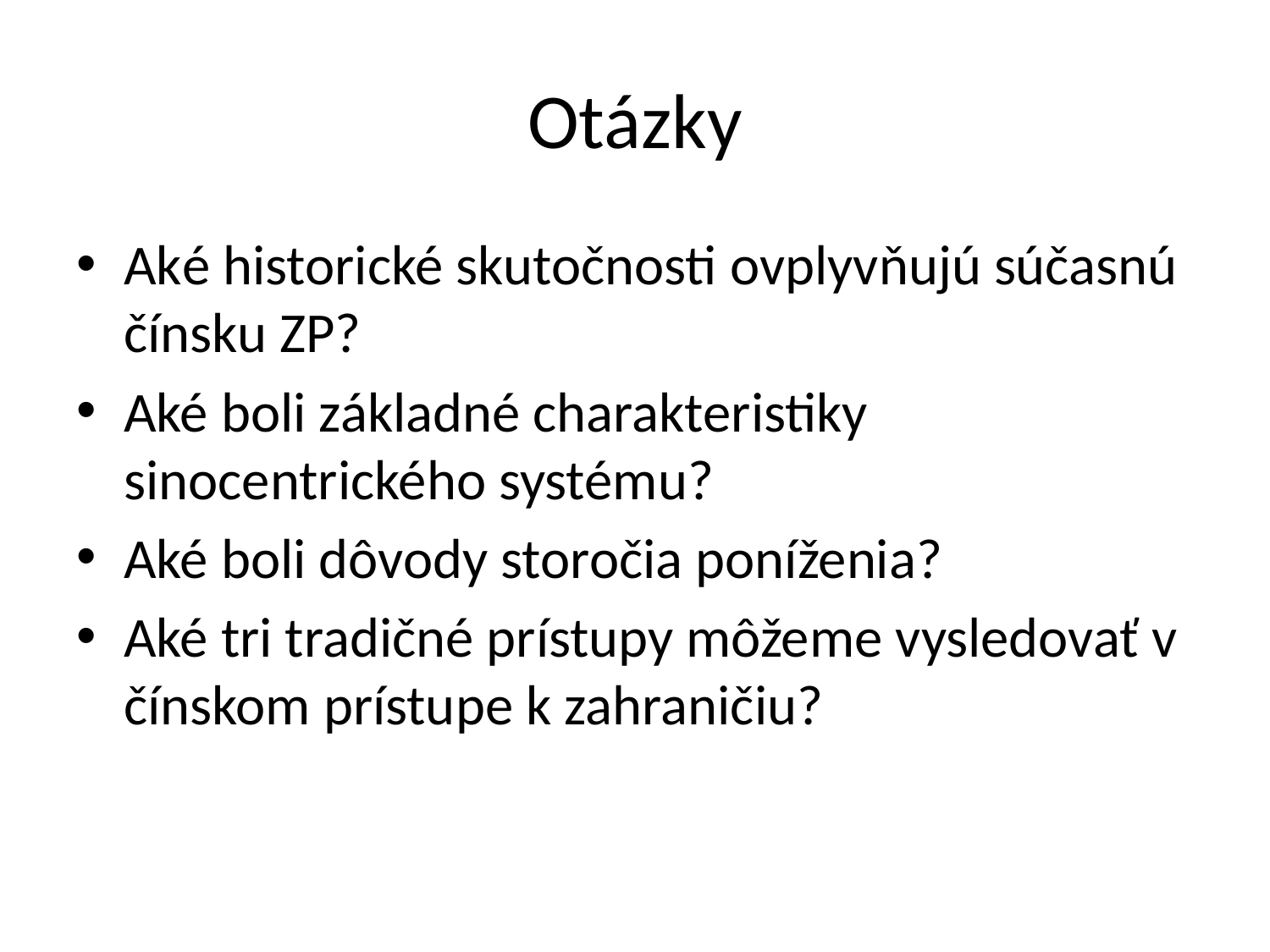

# Otázky
Aké historické skutočnosti ovplyvňujú súčasnú čínsku ZP?
Aké boli základné charakteristiky sinocentrického systému?
Aké boli dôvody storočia poníženia?
Aké tri tradičné prístupy môžeme vysledovať v čínskom prístupe k zahraničiu?